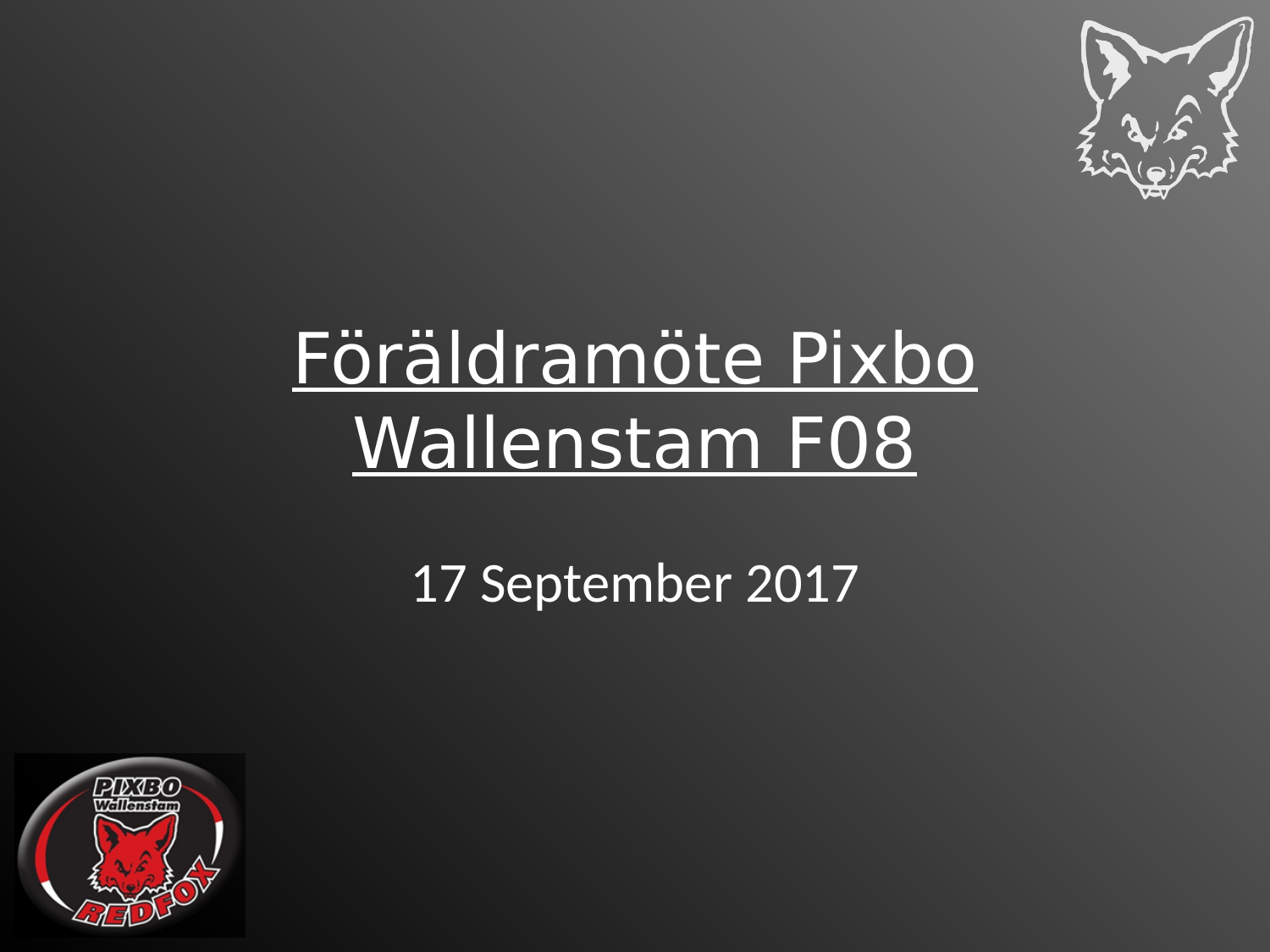

# Föräldramöte Pixbo Wallenstam F08
17 September 2017